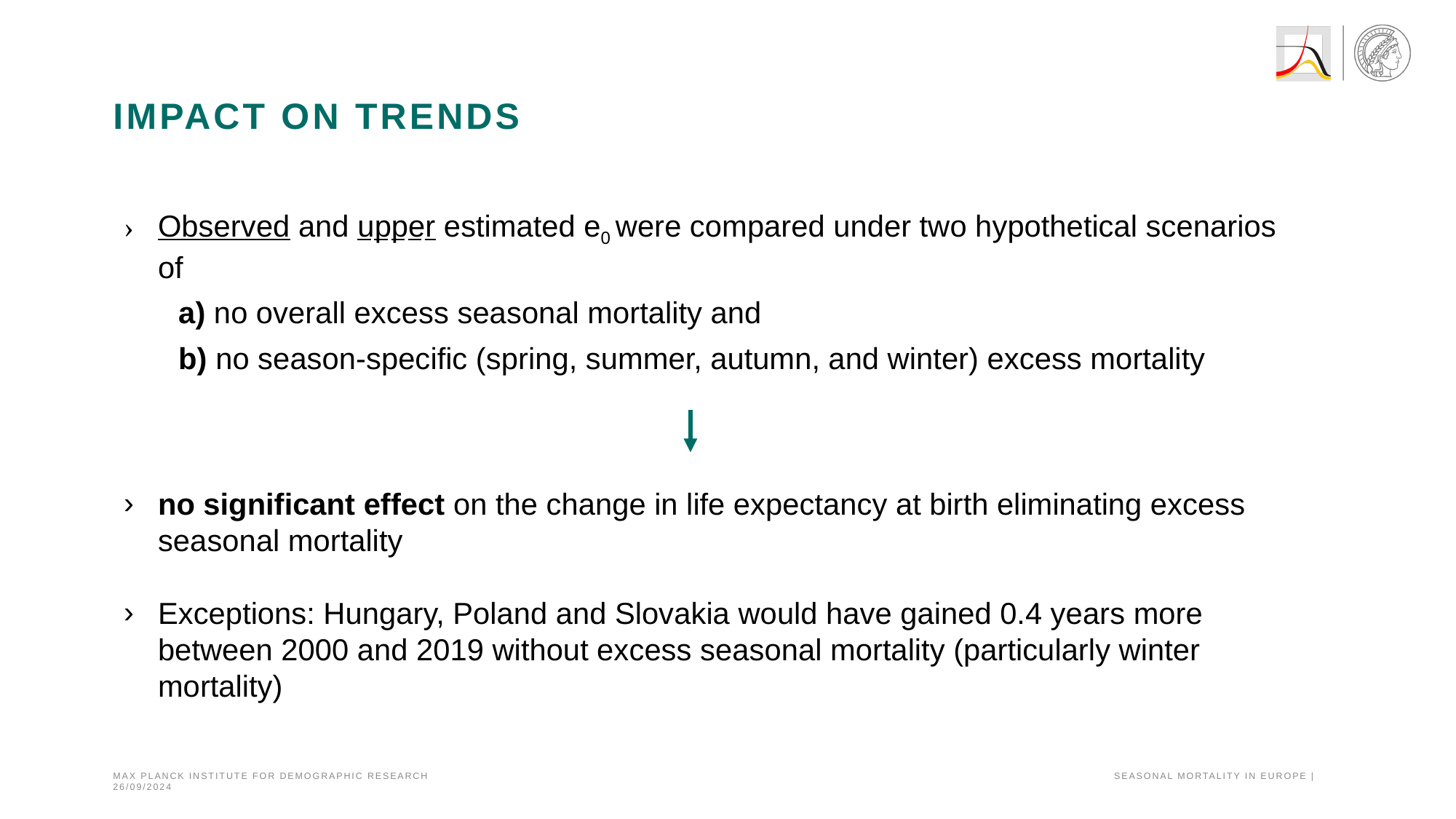

# Impact on trends
Observed and upper estimated e0 were compared under two hypothetical scenarios of
a) no overall excess seasonal mortality and
b) no season-specific (spring, summer, autumn, and winter) excess mortality

no significant effect on the change in life expectancy at birth eliminating excess seasonal mortality
Exceptions: Hungary, Poland and Slovakia would have gained 0.4 years more between 2000 and 2019 without excess seasonal mortality (particularly winter mortality)
Max Planck Institute for demographic research                                                                                                                                                                               SEASONAL MORTALITY IN EUROPE | 26/09/2024